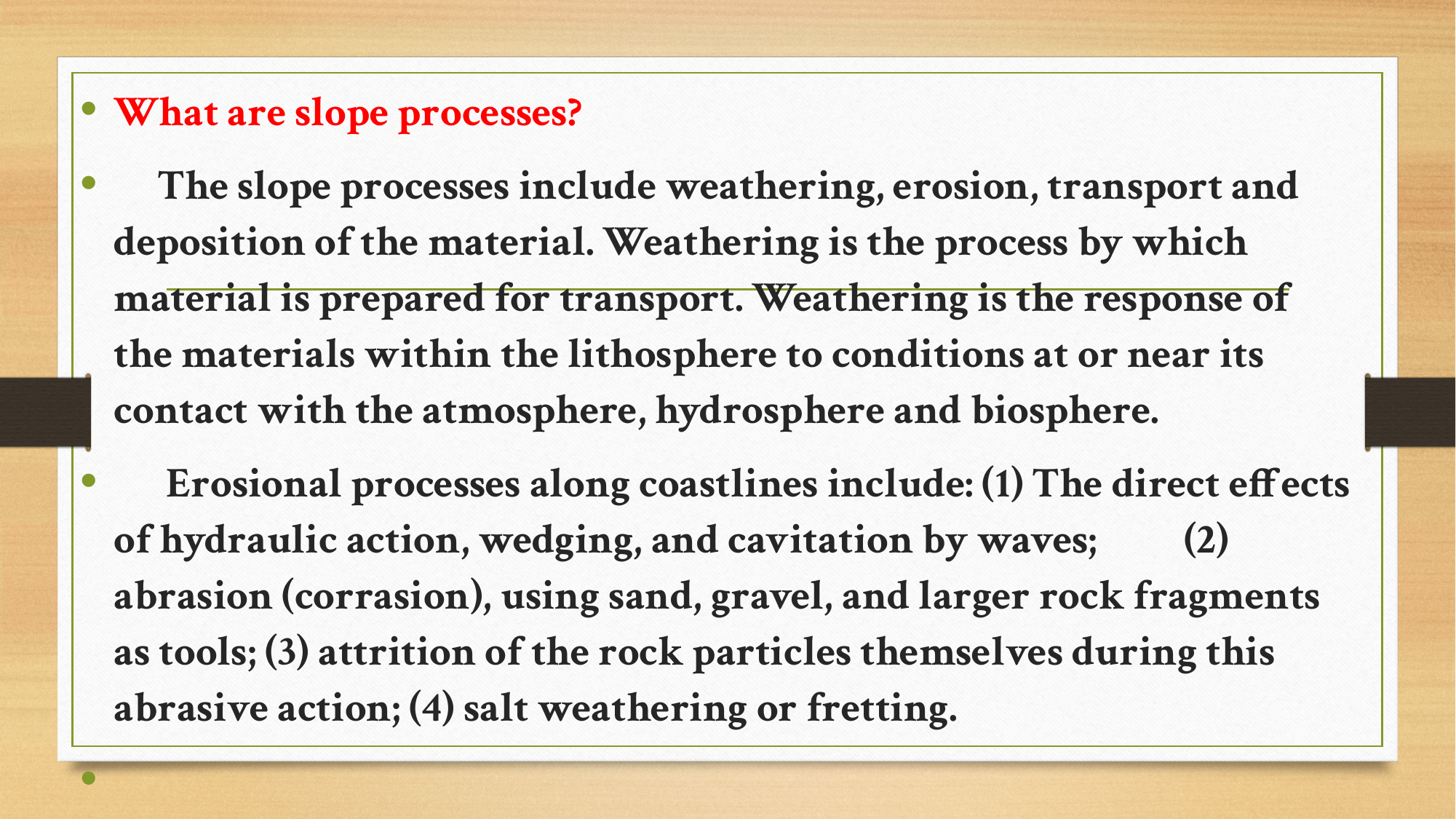

What are slope processes?
     The slope processes include weathering, erosion, transport and deposition of the material. Weathering is the process by which material is prepared for transport. Weathering is the response of the materials within the lithosphere to conditions at or near its contact with the atmosphere, hydrosphere and biosphere.
      Erosional processes along coastlines include: (1) The direct effects of hydraulic action, wedging, and cavitation by waves;          (2) abrasion (corrasion), using sand, gravel, and larger rock fragments as tools; (3) attrition of the rock particles themselves during this abrasive action; (4) salt weathering or fretting.